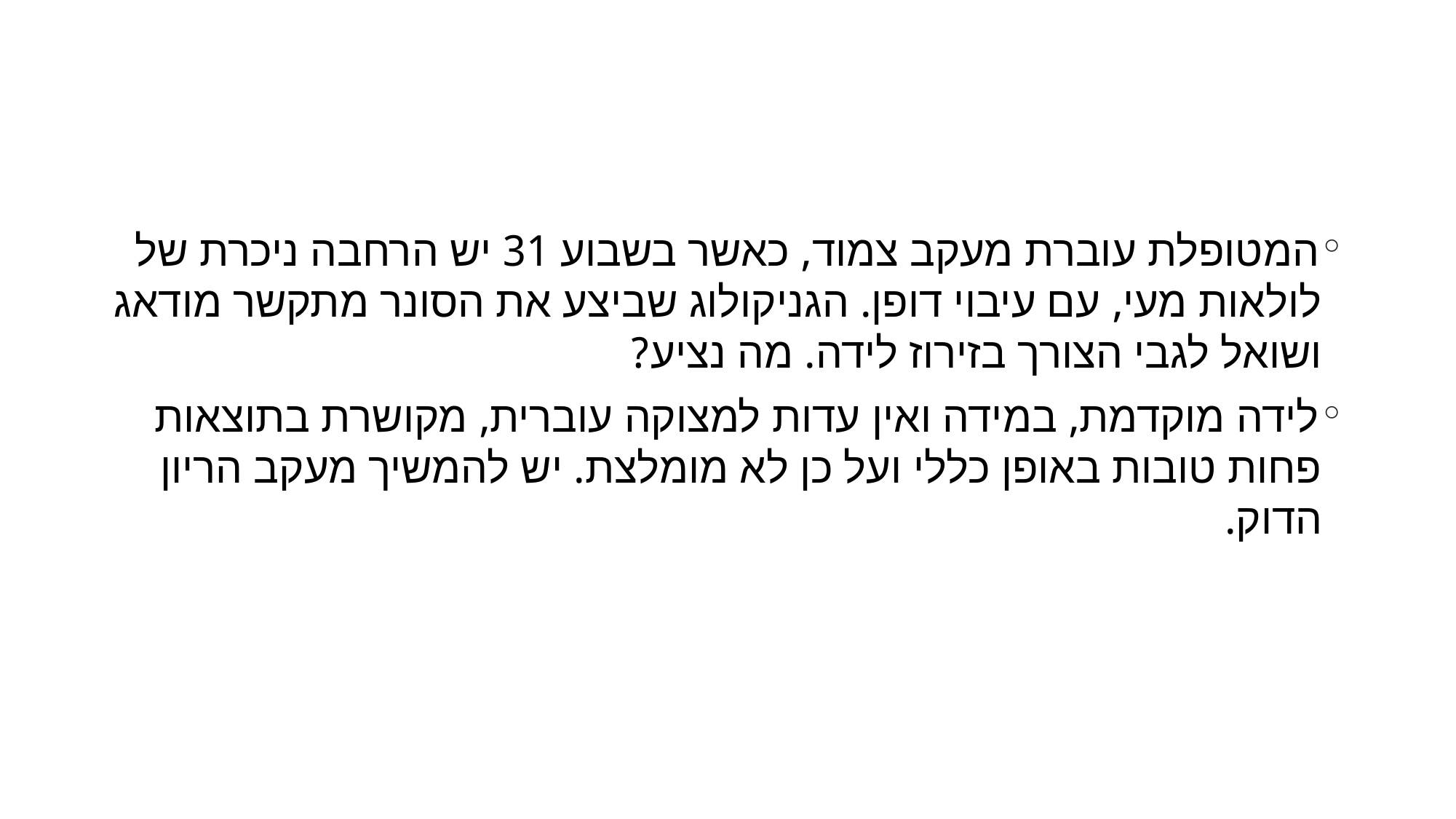

#
המטופלת עוברת מעקב צמוד, כאשר בשבוע 31 יש הרחבה ניכרת של לולאות מעי, עם עיבוי דופן. הגניקולוג שביצע את הסונר מתקשר מודאג ושואל לגבי הצורך בזירוז לידה. מה נציע?
לידה מוקדמת, במידה ואין עדות למצוקה עוברית, מקושרת בתוצאות פחות טובות באופן כללי ועל כן לא מומלצת. יש להמשיך מעקב הריון הדוק.